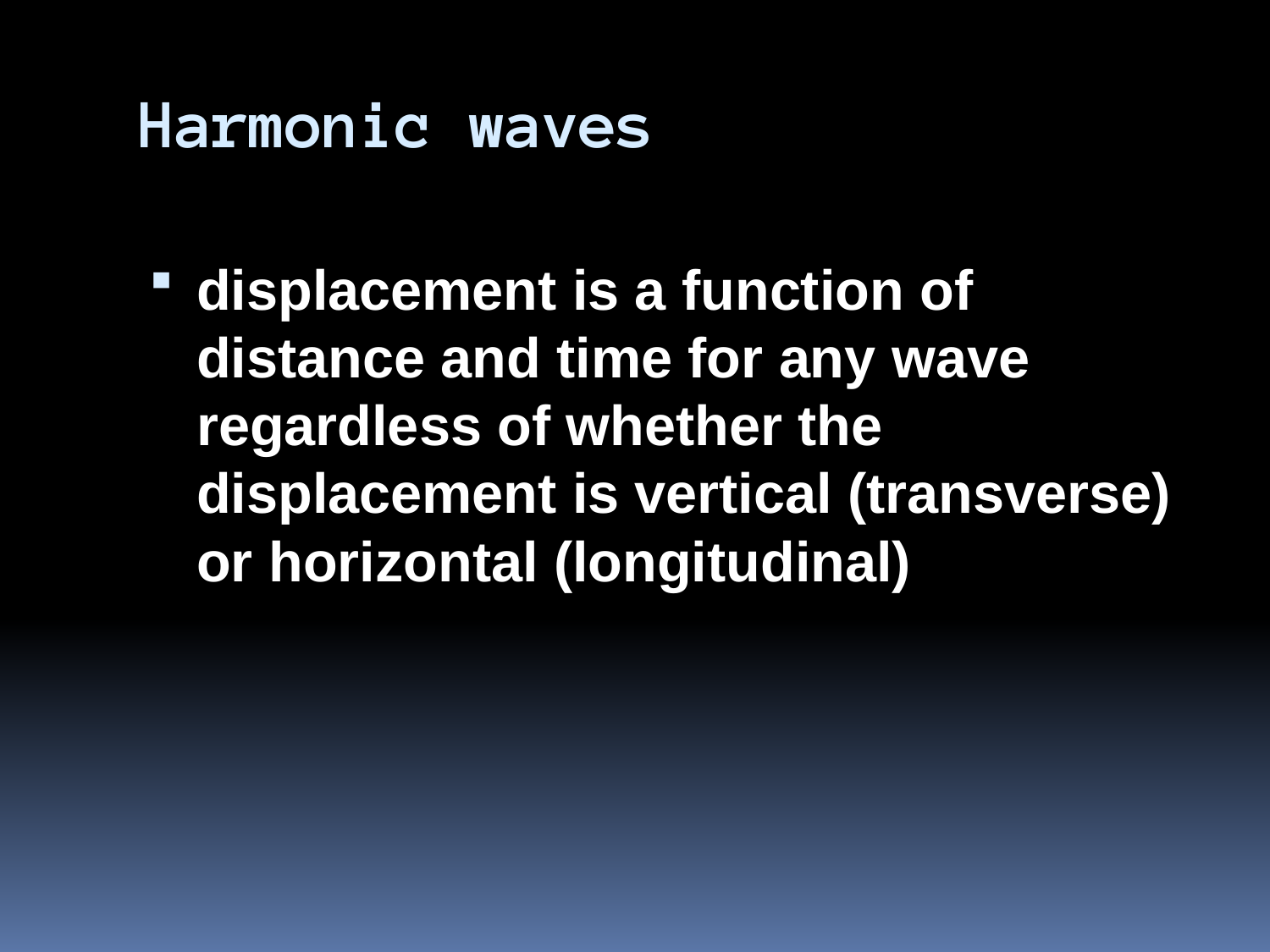

# Harmonic waves
displacement is a function of distance and time for any wave regardless of whether the displacement is vertical (transverse) or horizontal (longitudinal)